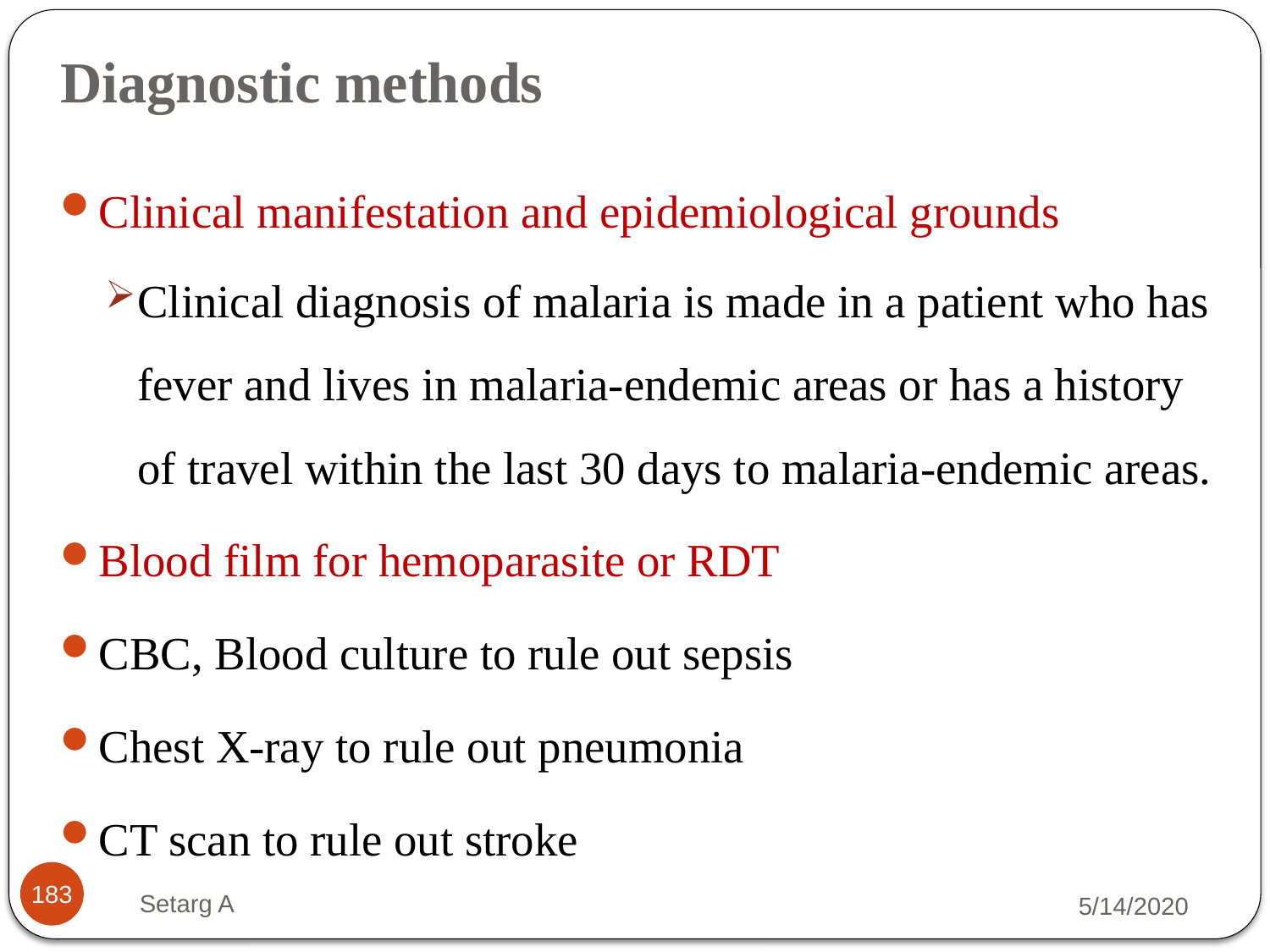

# Diagnostic methods
Clinical manifestation and epidemiological grounds
Clinical diagnosis of malaria is made in a patient who has fever and lives in malaria-endemic areas or has a history of travel within the last 30 days to malaria-endemic areas.
Blood film for hemoparasite or RDT
CBC, Blood culture to rule out sepsis
Chest X-ray to rule out pneumonia
CT scan to rule out stroke

183
Setarg A
5/14/2020